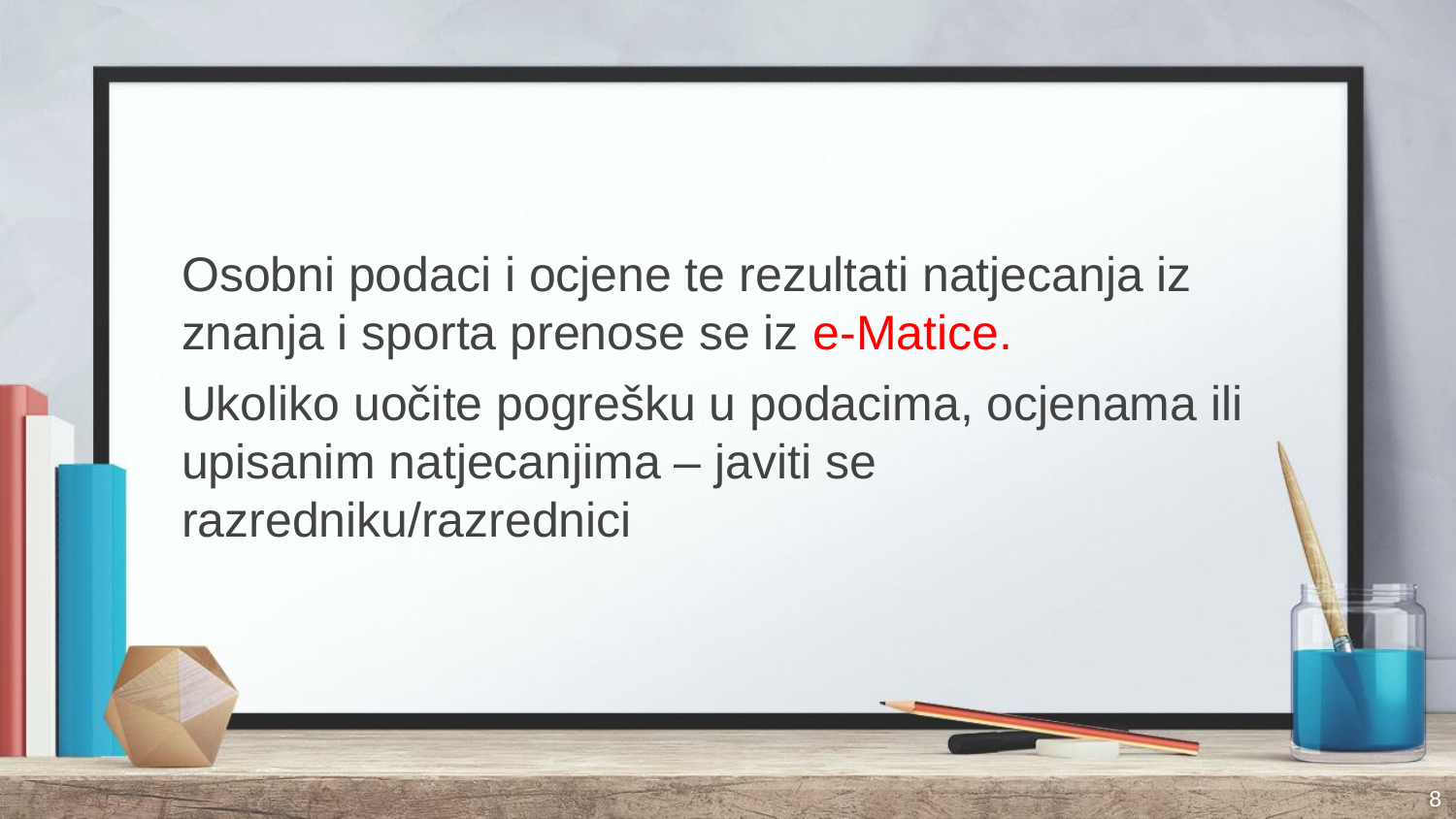

#
Osobni podaci i ocjene te rezultati natjecanja iz znanja i sporta prenose se iz e-Matice.
Ukoliko uočite pogrešku u podacima, ocjenama ili upisanim natjecanjima – javiti se razredniku/razrednici

8